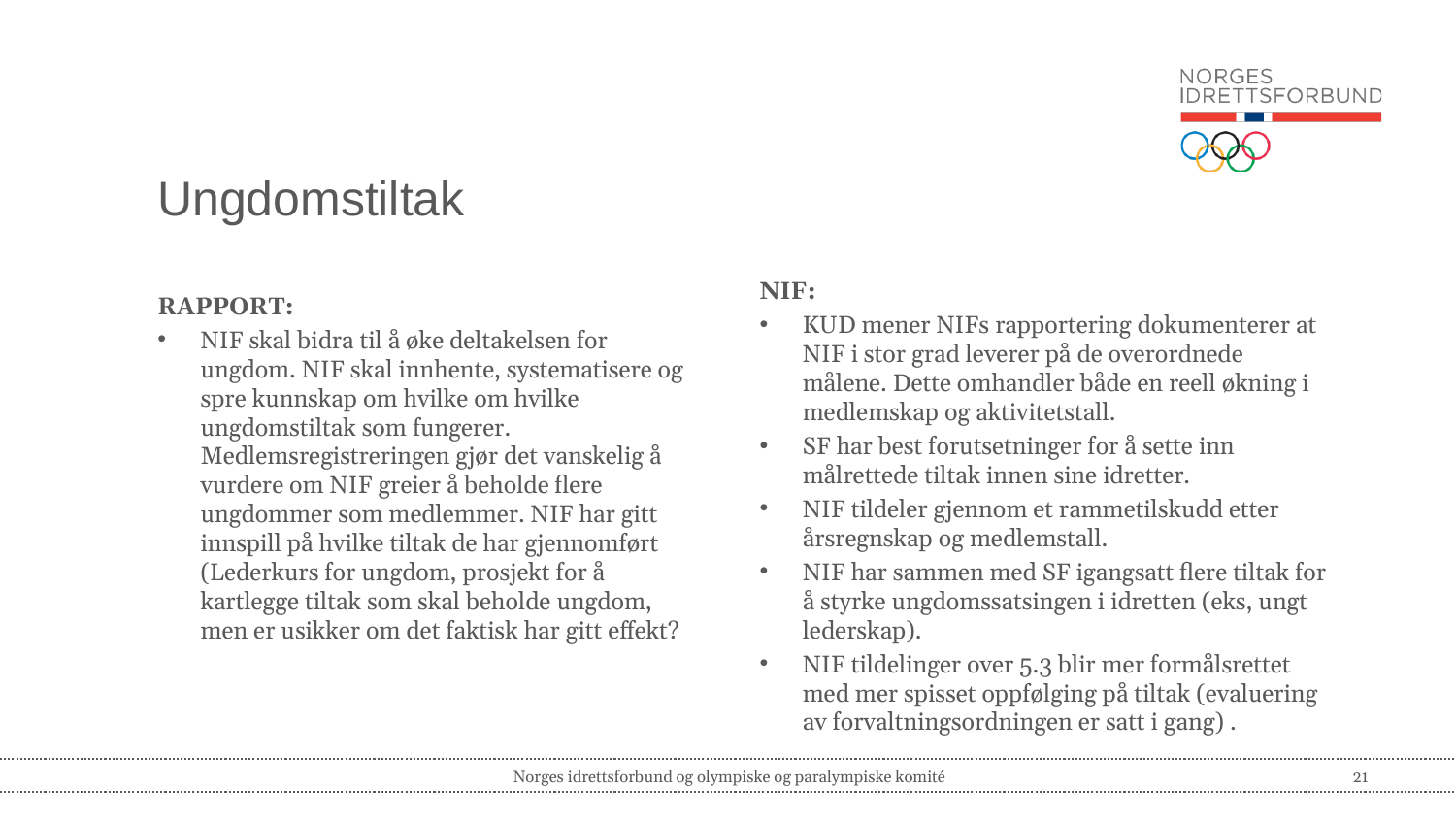

# Ungdomstiltak
NIF:
KUD mener NIFs rapportering dokumenterer at NIF i stor grad leverer på de overordnede målene. Dette omhandler både en reell økning i medlemskap og aktivitetstall.
SF har best forutsetninger for å sette inn målrettede tiltak innen sine idretter.
NIF tildeler gjennom et rammetilskudd etter årsregnskap og medlemstall.
NIF har sammen med SF igangsatt flere tiltak for å styrke ungdomssatsingen i idretten (eks, ungt lederskap).
NIF tildelinger over 5.3 blir mer formålsrettet med mer spisset oppfølging på tiltak (evaluering av forvaltningsordningen er satt i gang) .

RAPPORT:
NIF skal bidra til å øke deltakelsen for ungdom. NIF skal innhente, systematisere og spre kunnskap om hvilke om hvilke ungdomstiltak som fungerer. Medlemsregistreringen gjør det vanskelig å vurdere om NIF greier å beholde flere ungdommer som medlemmer. NIF har gitt innspill på hvilke tiltak de har gjennomført (Lederkurs for ungdom, prosjekt for å kartlegge tiltak som skal beholde ungdom, men er usikker om det faktisk har gitt effekt?

Norges idrettsforbund og olympiske og paralympiske komité
21